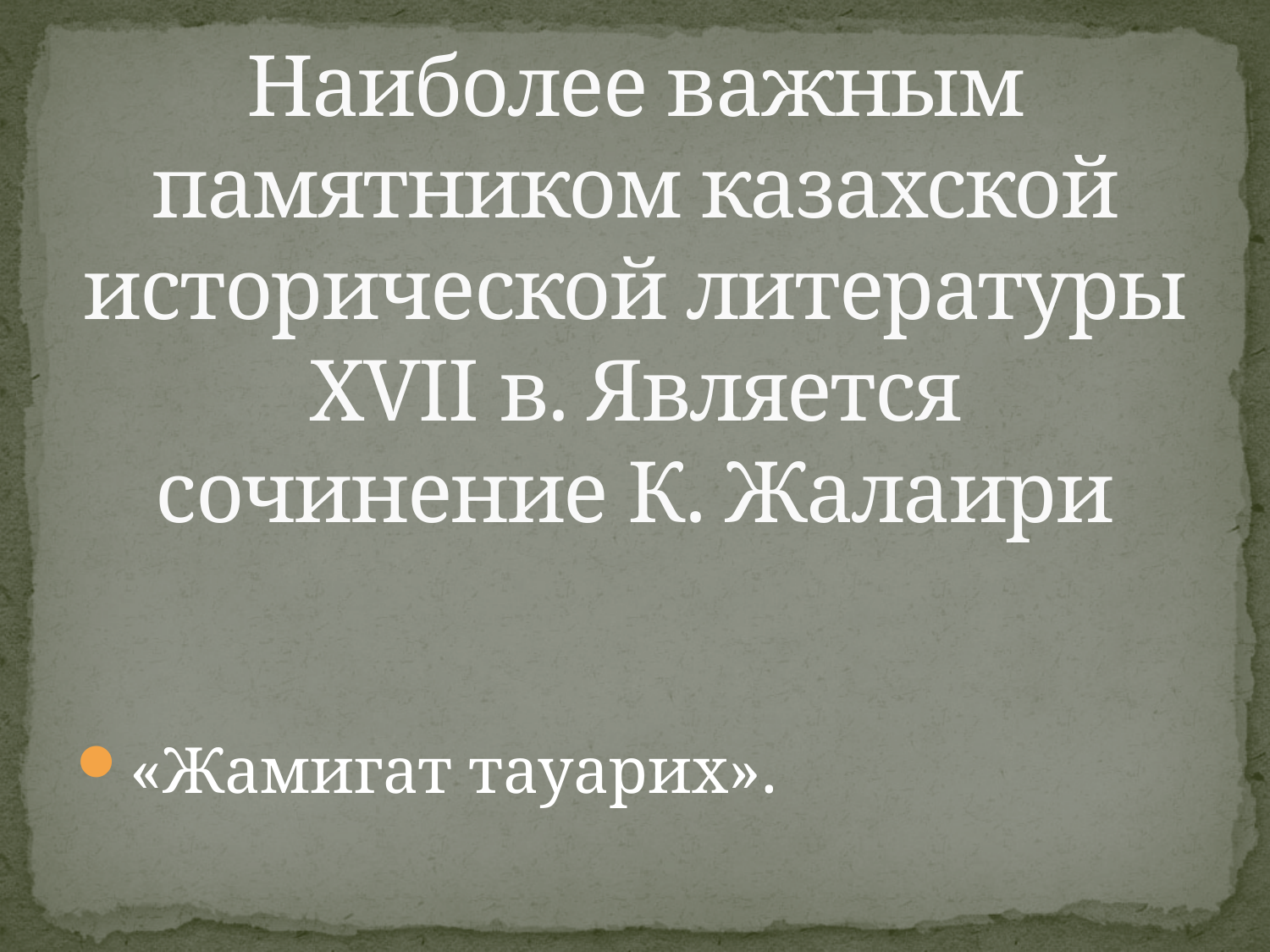

# Наиболее важным памятником казахской исторической литературы XVII в. Является сочинение К. Жалаири
«Жамигат тауарих».